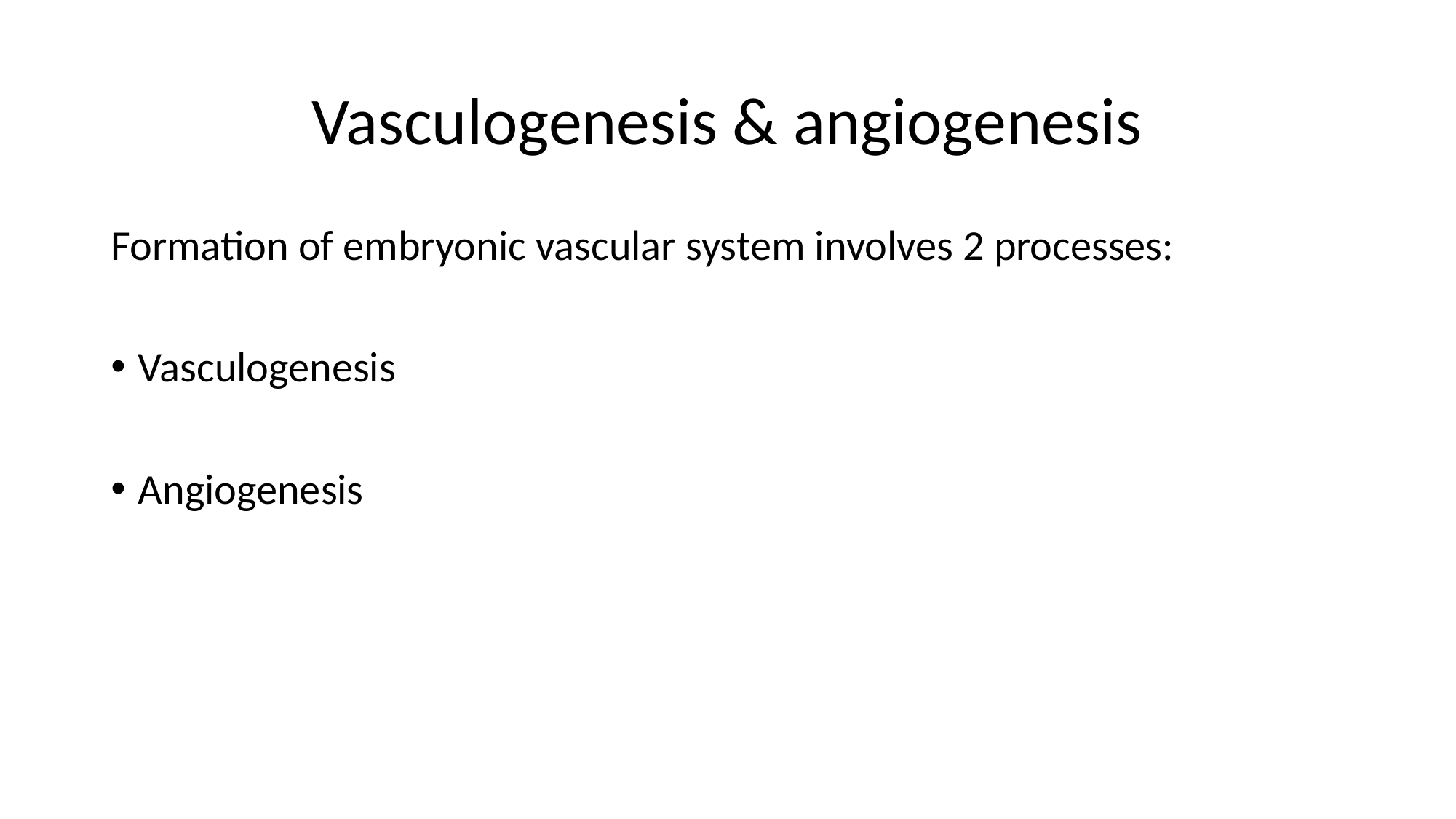

# Vasculogenesis & angiogenesis
Formation of embryonic vascular system involves 2 processes:

Vasculogenesis

Angiogenesis